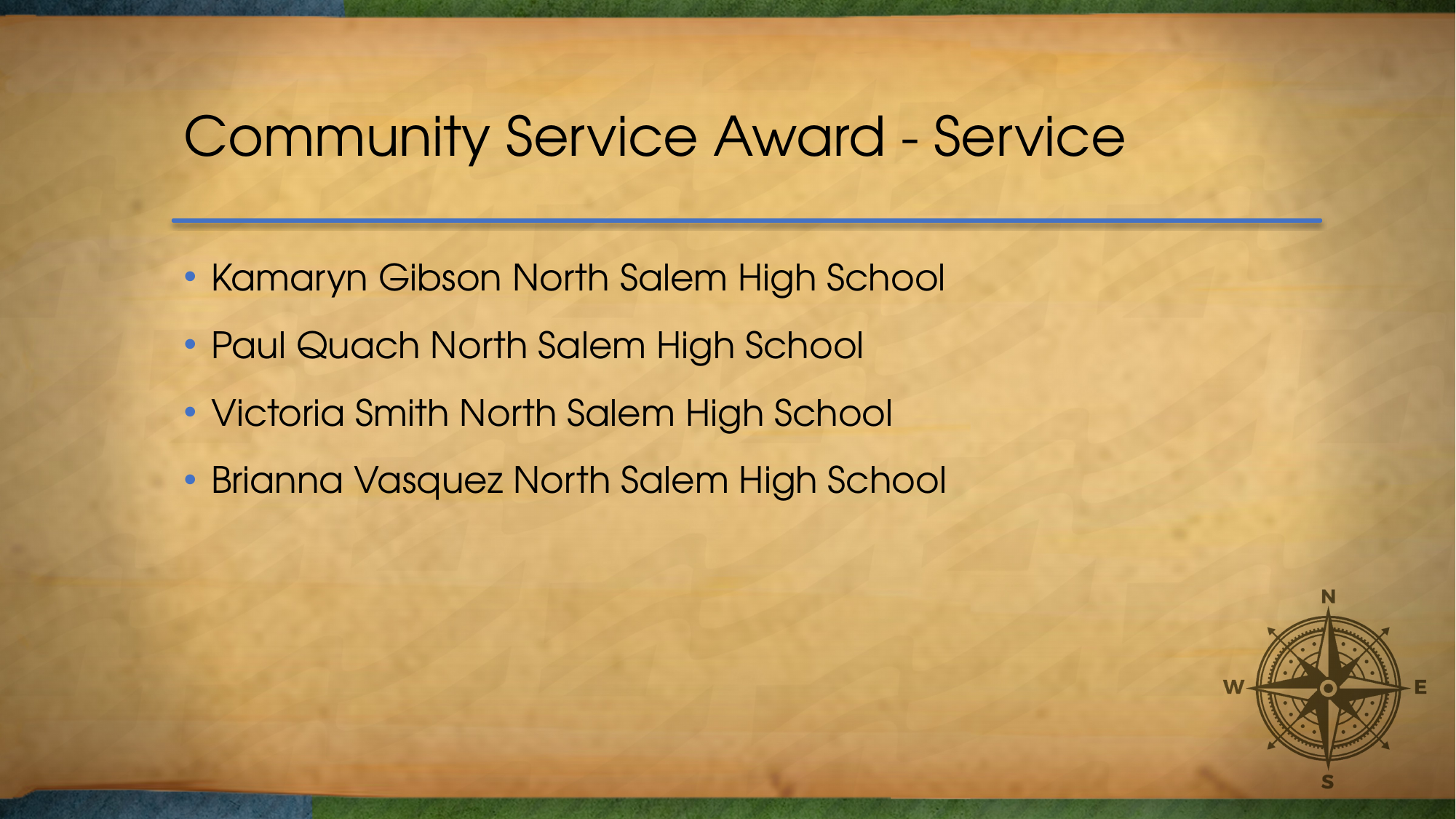

# Community Service Award - Service
Kamaryn Gibson North Salem High School
Paul Quach North Salem High School
Victoria Smith North Salem High School
Brianna Vasquez North Salem High School